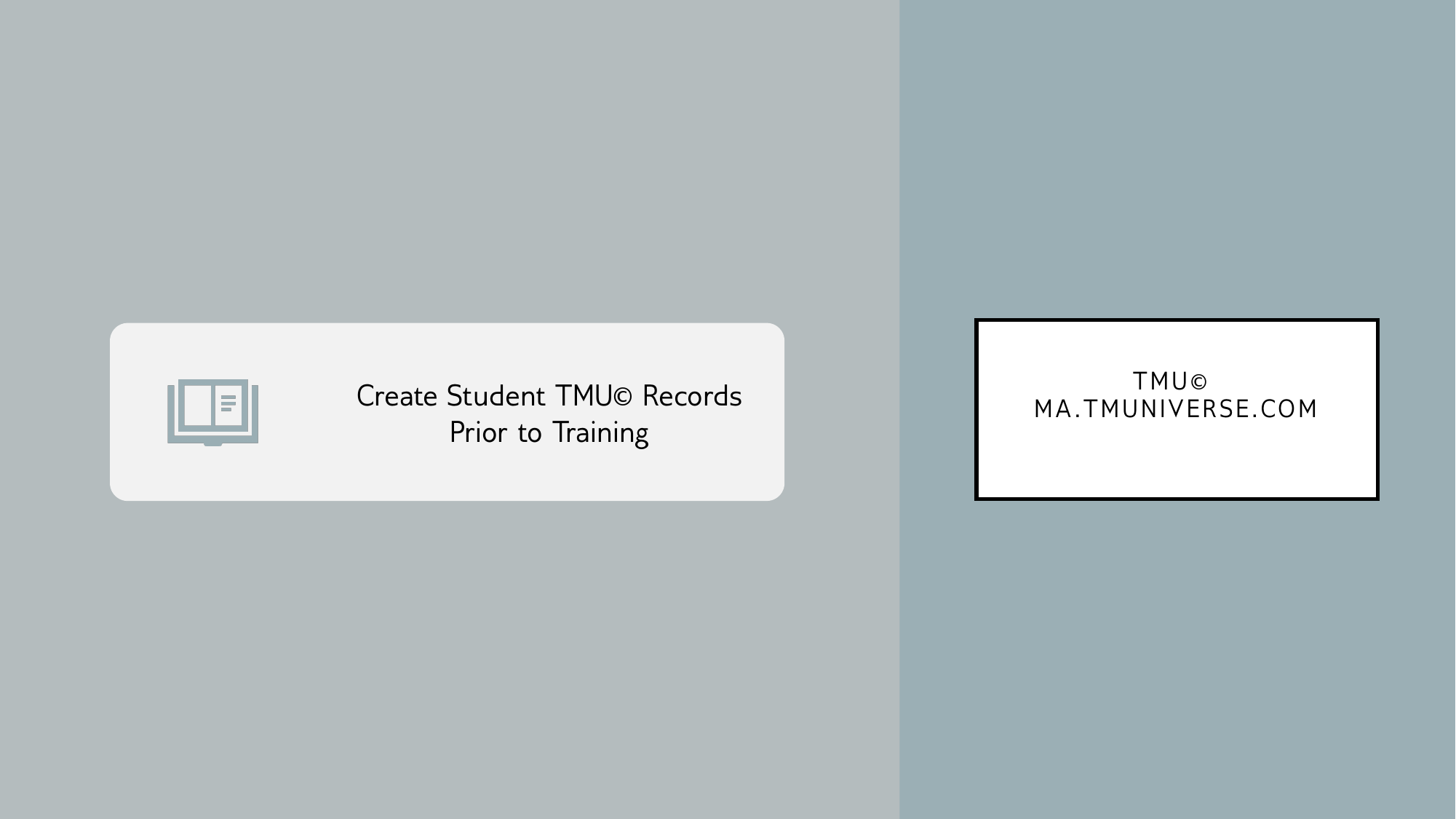

Create Student TMU© Records Prior to Training
# TMU© ma.tmuniverse.com